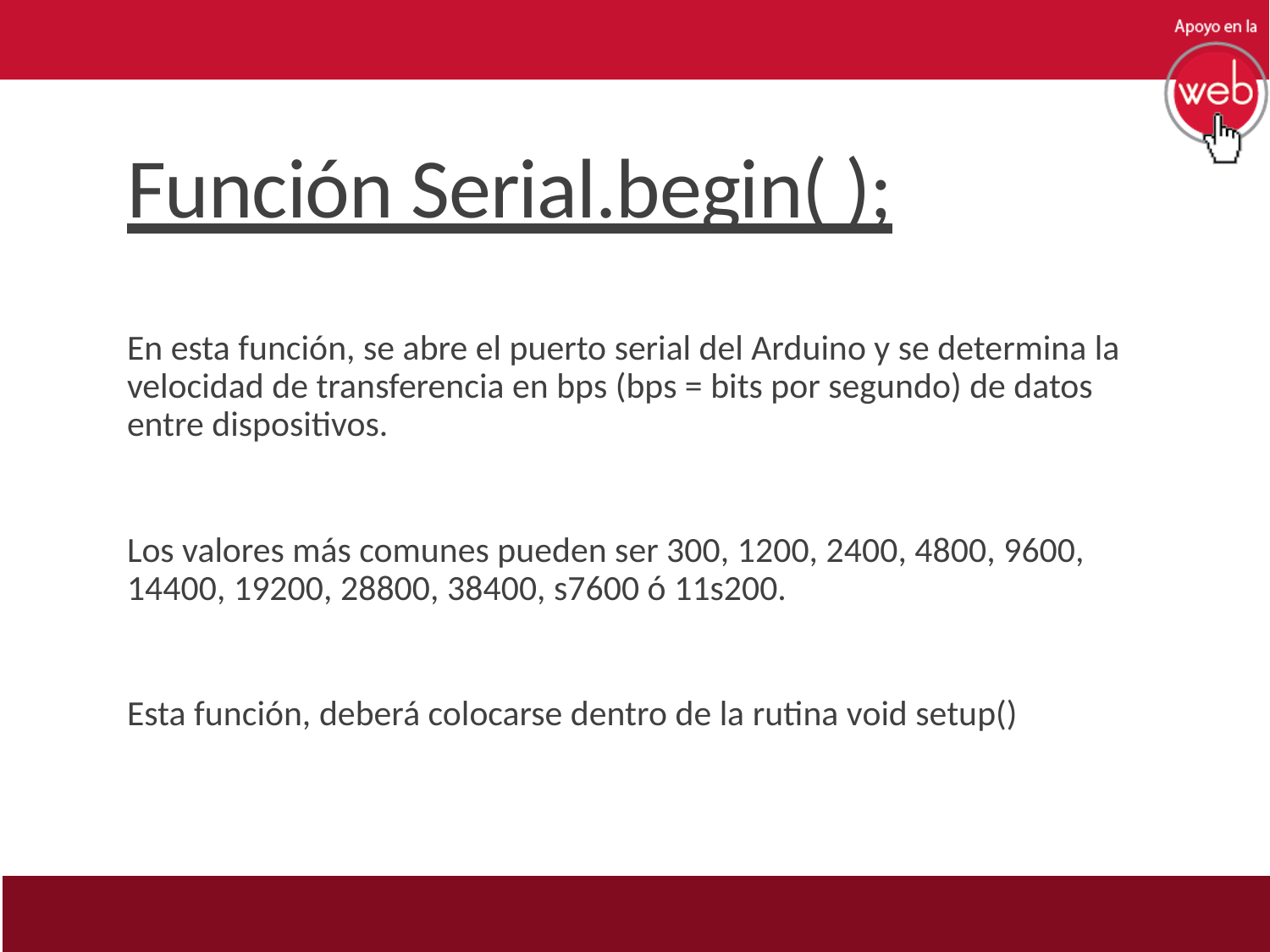

# Función Serial.begin( );

En esta función, se abre el puerto serial del Arduino y se determina la velocidad de transferencia en bps (bps = bits por segundo) de datos entre dispositivos.

Los valores más comunes pueden ser 300, 1200, 2400, 4800, 9600, 14400, 19200, 28800, 38400, s7600 ó 11s200.

Esta función, deberá colocarse dentro de la rutina void setup()